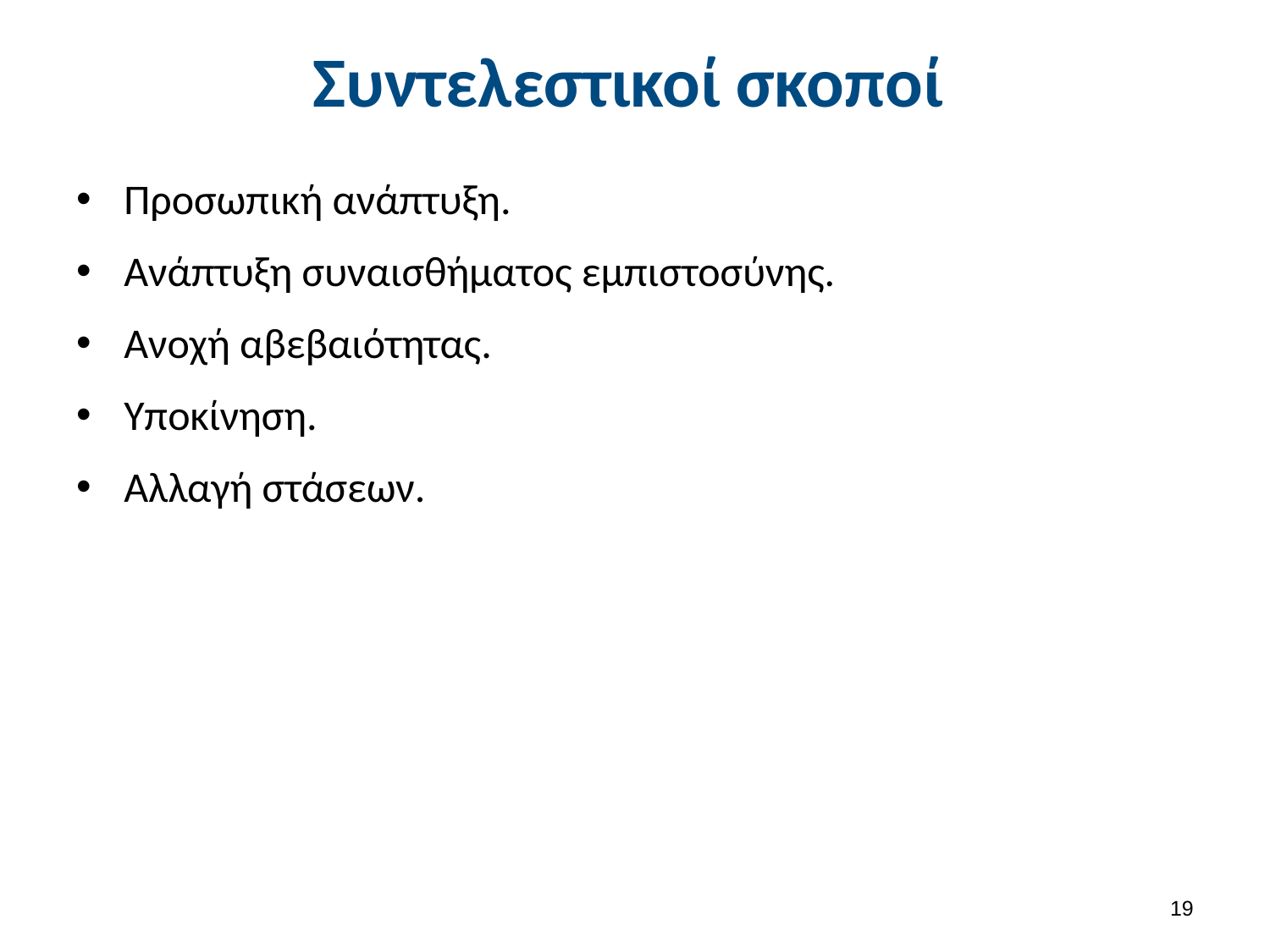

# Συντελεστικοί σκοποί
Προσωπική ανάπτυξη.
Ανάπτυξη συναισθήματος εμπιστοσύνης.
Ανοχή αβεβαιότητας.
Υποκίνηση.
Αλλαγή στάσεων.

19